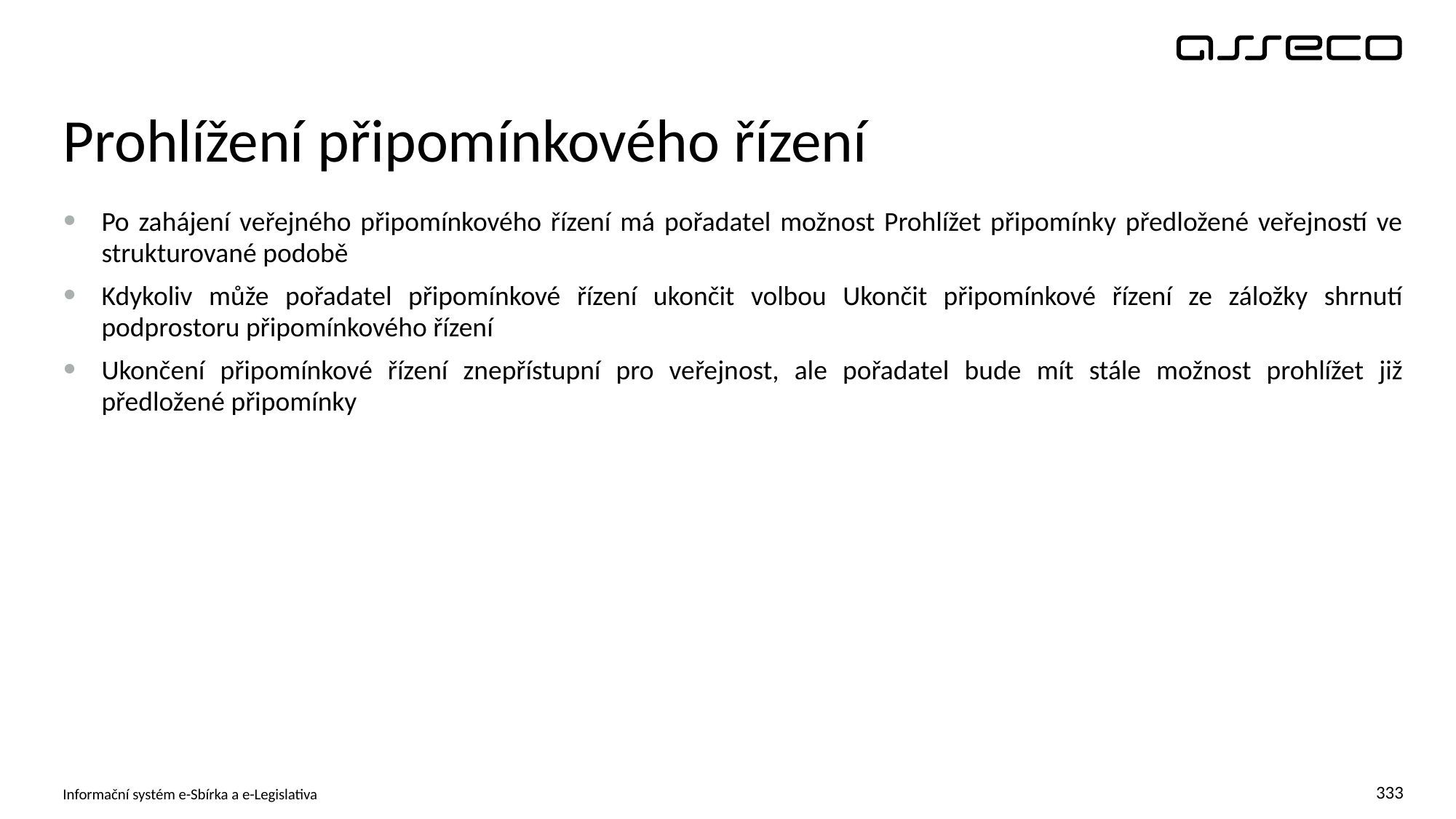

# Prohlížení připomínkového řízení
Po zahájení veřejného připomínkového řízení má pořadatel možnost Prohlížet připomínky předložené veřejností ve strukturované podobě
Kdykoliv může pořadatel připomínkové řízení ukončit volbou Ukončit připomínkové řízení ze záložky shrnutí podprostoru připomínkového řízení
Ukončení připomínkové řízení znepřístupní pro veřejnost, ale pořadatel bude mít stále možnost prohlížet již předložené připomínky
Informační systém e-Sbírka a e-Legislativa
333